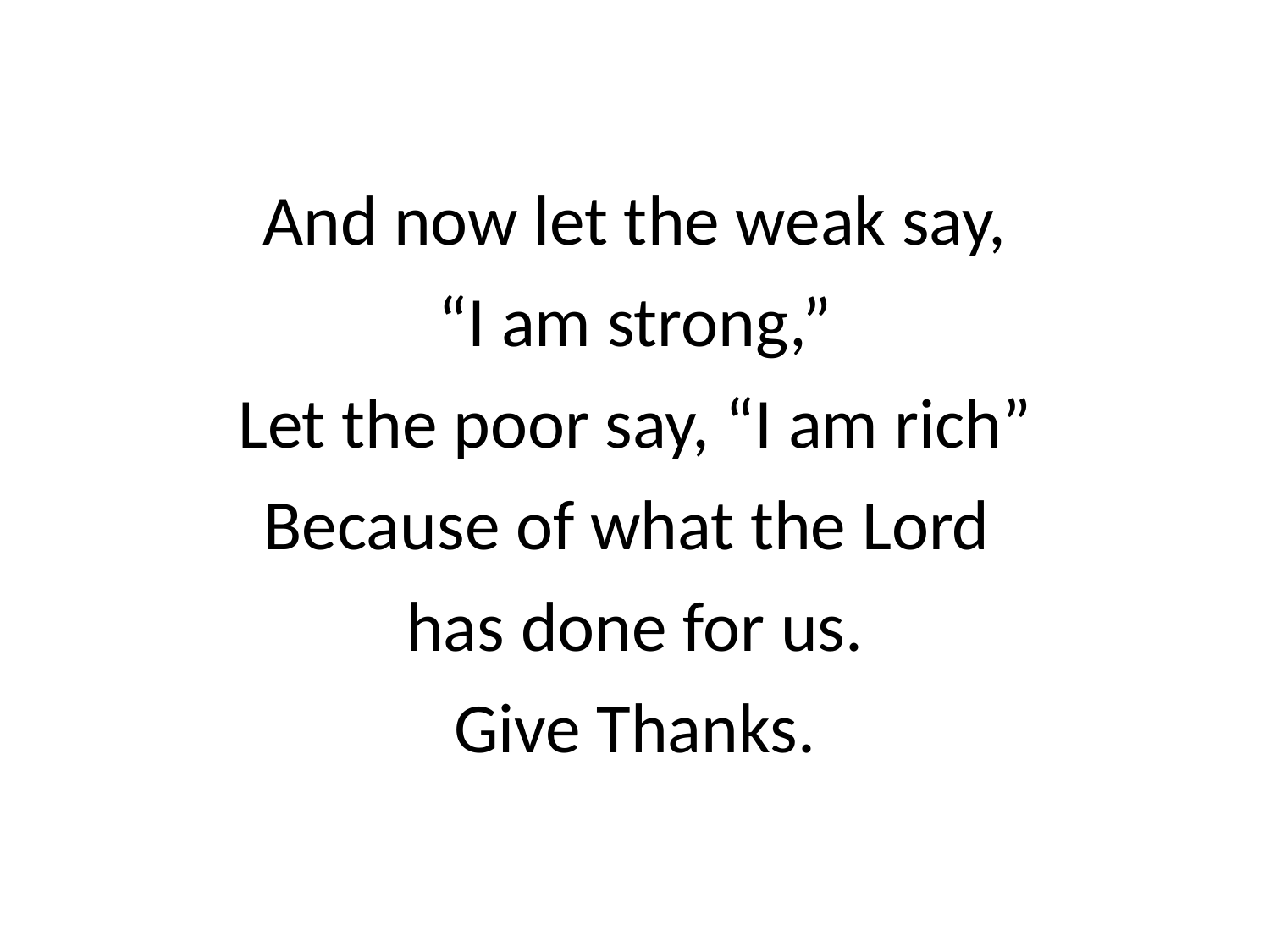

And now let the weak say,
“I am strong,”
Let the poor say, “I am rich”
Because of what the Lord
has done for us.
Give Thanks.